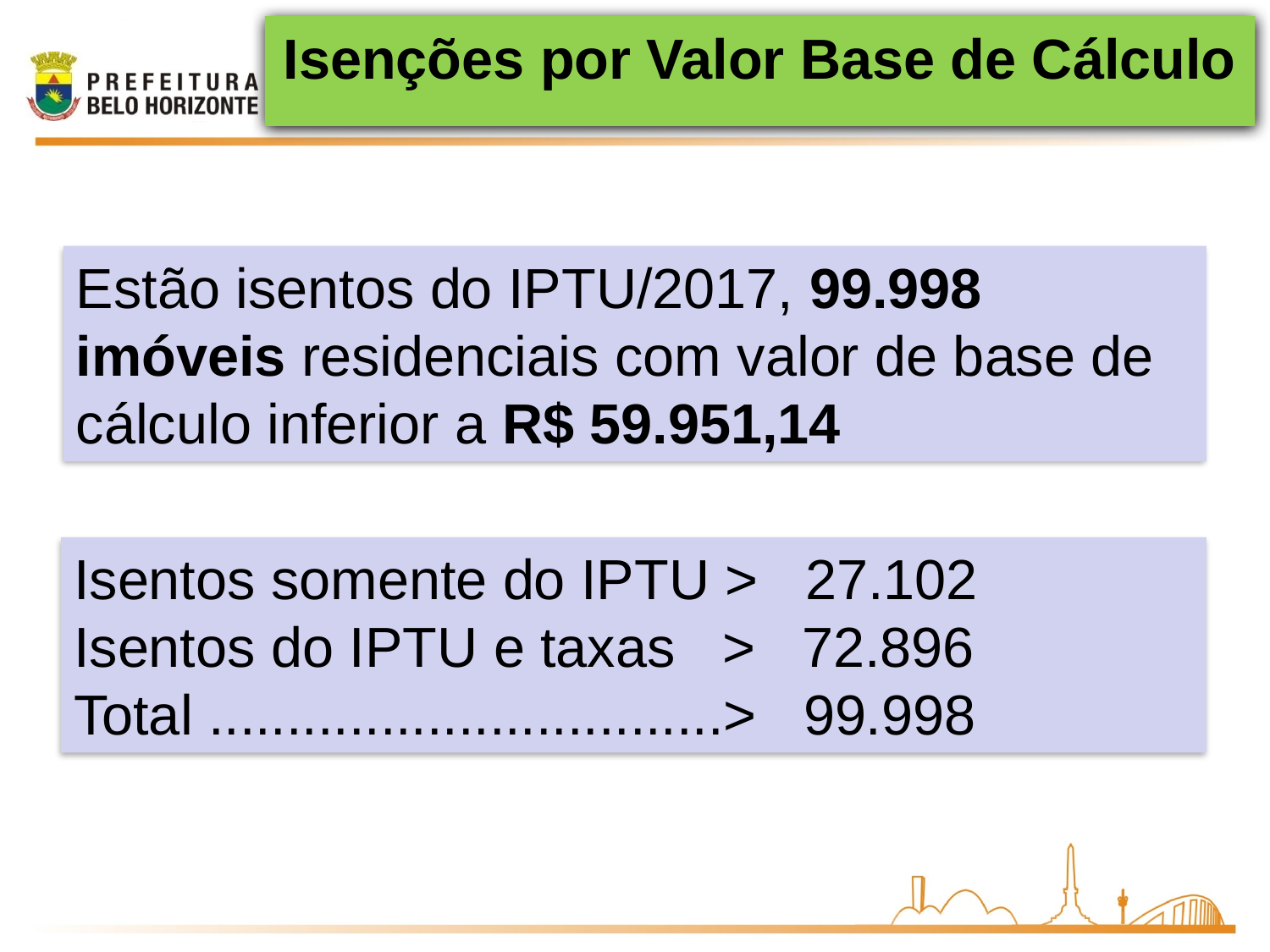

# Isenções por Valor Base de Cálculo
Estão isentos do IPTU/2017, 99.998 imóveis residenciais com valor de base de cálculo inferior a R$ 59.951,14
Isentos somente do IPTU >   27.102
Isentos do IPTU e taxas   >   72.896
Total .................................>   99.998